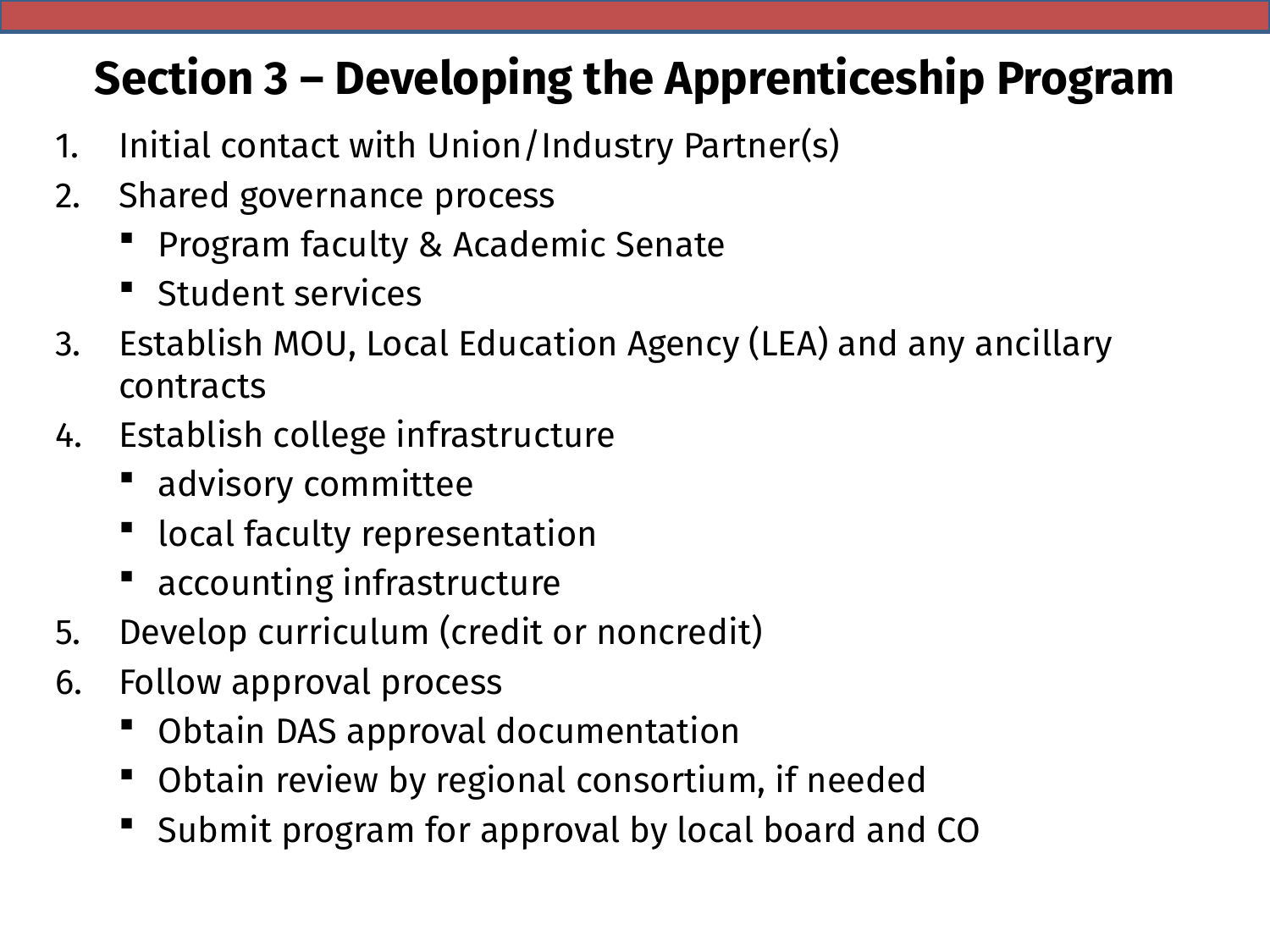

# Section 3 – Developing the Apprenticeship Program
Initial contact with Union/Industry Partner(s)
Shared governance process
Program faculty & Academic Senate
Student services
Establish MOU, Local Education Agency (LEA) and any ancillary contracts
Establish college infrastructure
advisory committee
local faculty representation
accounting infrastructure
Develop curriculum (credit or noncredit)
Follow approval process
Obtain DAS approval documentation
Obtain review by regional consortium, if needed
Submit program for approval by local board and CO